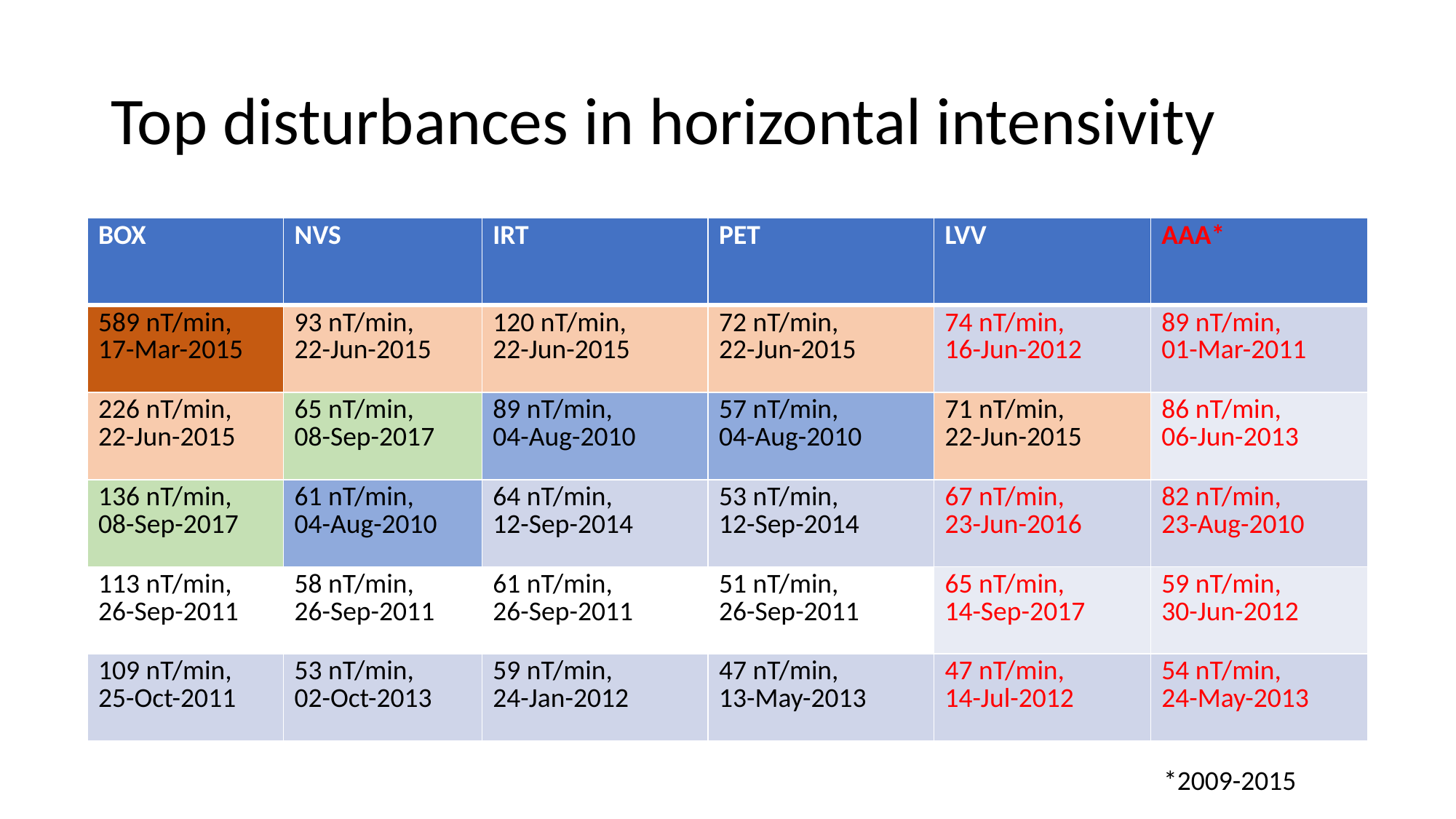

# Top disturbances in horizontal intensivity
| BOX | NVS | IRT | PET | LVV | AAA\* |
| --- | --- | --- | --- | --- | --- |
| 589 nT/min, 17-Mar-2015 | 93 nT/min, 22-Jun-2015 | 120 nT/min, 22-Jun-2015 | 72 nT/min, 22-Jun-2015 | 74 nT/min, 16-Jun-2012 | 89 nT/min, 01-Mar-2011 |
| 226 nT/min, 22-Jun-2015 | 65 nT/min, 08-Sep-2017 | 89 nT/min, 04-Aug-2010 | 57 nT/min, 04-Aug-2010 | 71 nT/min, 22-Jun-2015 | 86 nT/min, 06-Jun-2013 |
| 136 nT/min, 08-Sep-2017 | 61 nT/min, 04-Aug-2010 | 64 nT/min, 12-Sep-2014 | 53 nT/min, 12-Sep-2014 | 67 nT/min, 23-Jun-2016 | 82 nT/min, 23-Aug-2010 |
| 113 nT/min, 26-Sep-2011 | 58 nT/min, 26-Sep-2011 | 61 nT/min, 26-Sep-2011 | 51 nT/min, 26-Sep-2011 | 65 nT/min, 14-Sep-2017 | 59 nT/min, 30-Jun-2012 |
| 109 nT/min, 25-Oct-2011 | 53 nT/min, 02-Oct-2013 | 59 nT/min, 24-Jan-2012 | 47 nT/min, 13-May-2013 | 47 nT/min, 14-Jul-2012 | 54 nT/min, 24-May-2013 |
*2009-2015